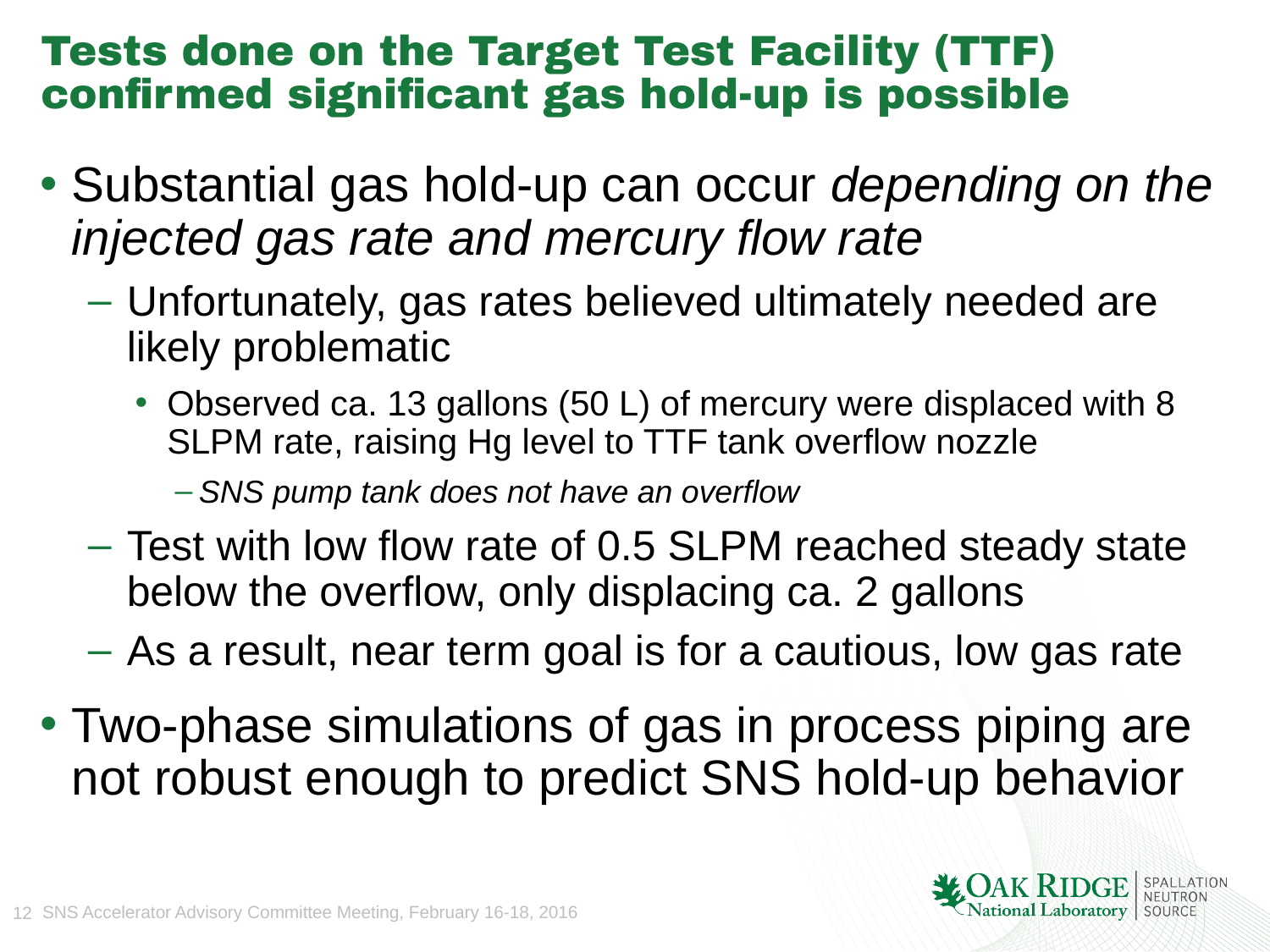

# Tests done on the Target Test Facility (TTF) confirmed significant gas hold-up is possible
Substantial gas hold-up can occur depending on the injected gas rate and mercury flow rate
Unfortunately, gas rates believed ultimately needed are likely problematic
Observed ca. 13 gallons (50 L) of mercury were displaced with 8 SLPM rate, raising Hg level to TTF tank overflow nozzle
SNS pump tank does not have an overflow
Test with low flow rate of 0.5 SLPM reached steady state below the overflow, only displacing ca. 2 gallons
As a result, near term goal is for a cautious, low gas rate
Two-phase simulations of gas in process piping are not robust enough to predict SNS hold-up behavior